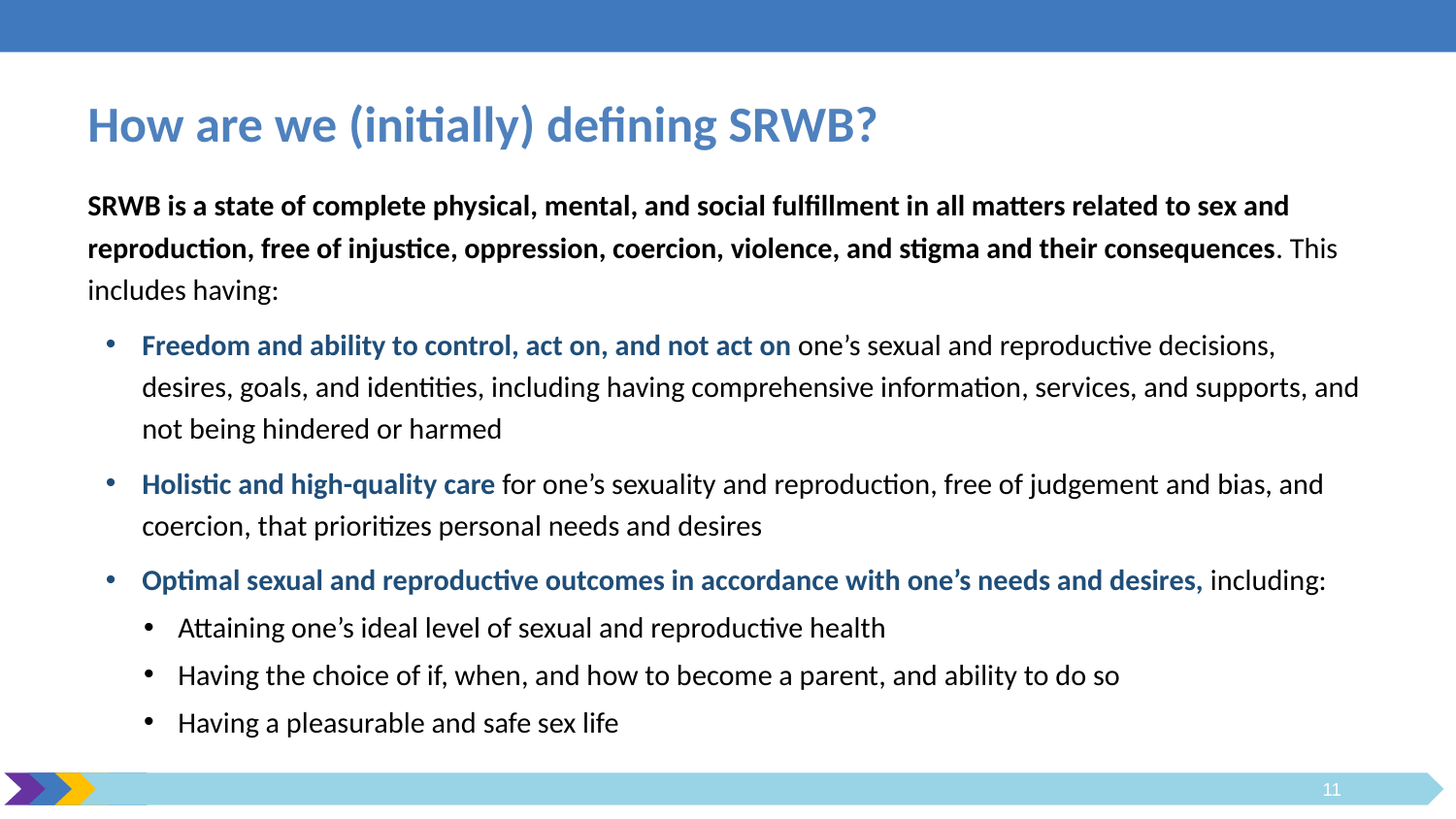

# How are we (initially) defining SRWB?
SRWB is a state of complete physical, mental, and social fulfillment in all matters related to sex and reproduction, free of injustice, oppression, coercion, violence, and stigma and their consequences. This includes having:
Freedom and ability to control, act on, and not act on one’s sexual and reproductive decisions, desires, goals, and identities, including having comprehensive information, services, and supports, and not being hindered or harmed
Holistic and high-quality care for one’s sexuality and reproduction, free of judgement and bias, and coercion, that prioritizes personal needs and desires
Optimal sexual and reproductive outcomes in accordance with one’s needs and desires, including:
Attaining one’s ideal level of sexual and reproductive health
Having the choice of if, when, and how to become a parent, and ability to do so
Having a pleasurable and safe sex life

11